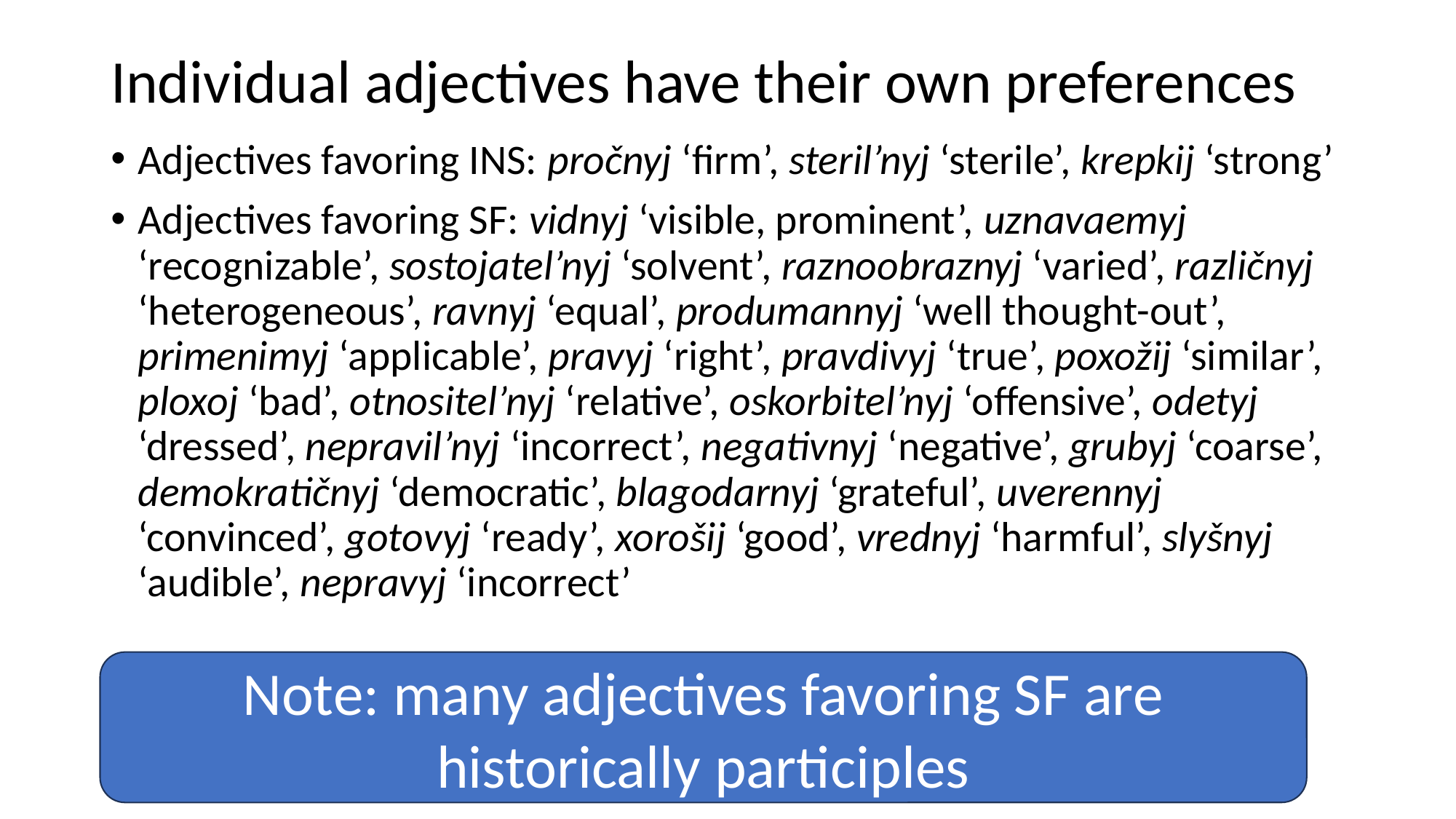

# Individual adjectives have their own preferences
Adjectives favoring INS: pročnyj ‘firm’, steril’nyj ‘sterile’, krepkij ‘strong’
Adjectives favoring SF: vidnyj ‘visible, prominent’, uznavaemyj ‘recognizable’, sostojatel’nyj ‘solvent’, raznoobraznyj ‘varied’, različnyj ‘heterogeneous’, ravnyj ‘equal’, produmannyj ‘well thought­-out’, primenimyj ‘applicable’, pravyj ‘right’, pravdivyj ‘true’, poxožij ‘similar’, ploxoj ‘bad’, otnositel’nyj ‘relative’, oskorbitel’nyj ‘offensive’, odetyj ‘dressed’, nepravil’nyj ‘incorrect’, negativnyj ‘negative’, grubyj ‘coarse’, demokratičnyj ‘democratic’, blagodarnyj ‘grateful’, uverennyj ‘convinced’, gotovyj ‘ready’, xorošij ‘good’, vrednyj ‘harmful’, slyšnyj ‘audible’, nepravyj ‘incorrect’

Note: many adjectives favoring SF are historically participles